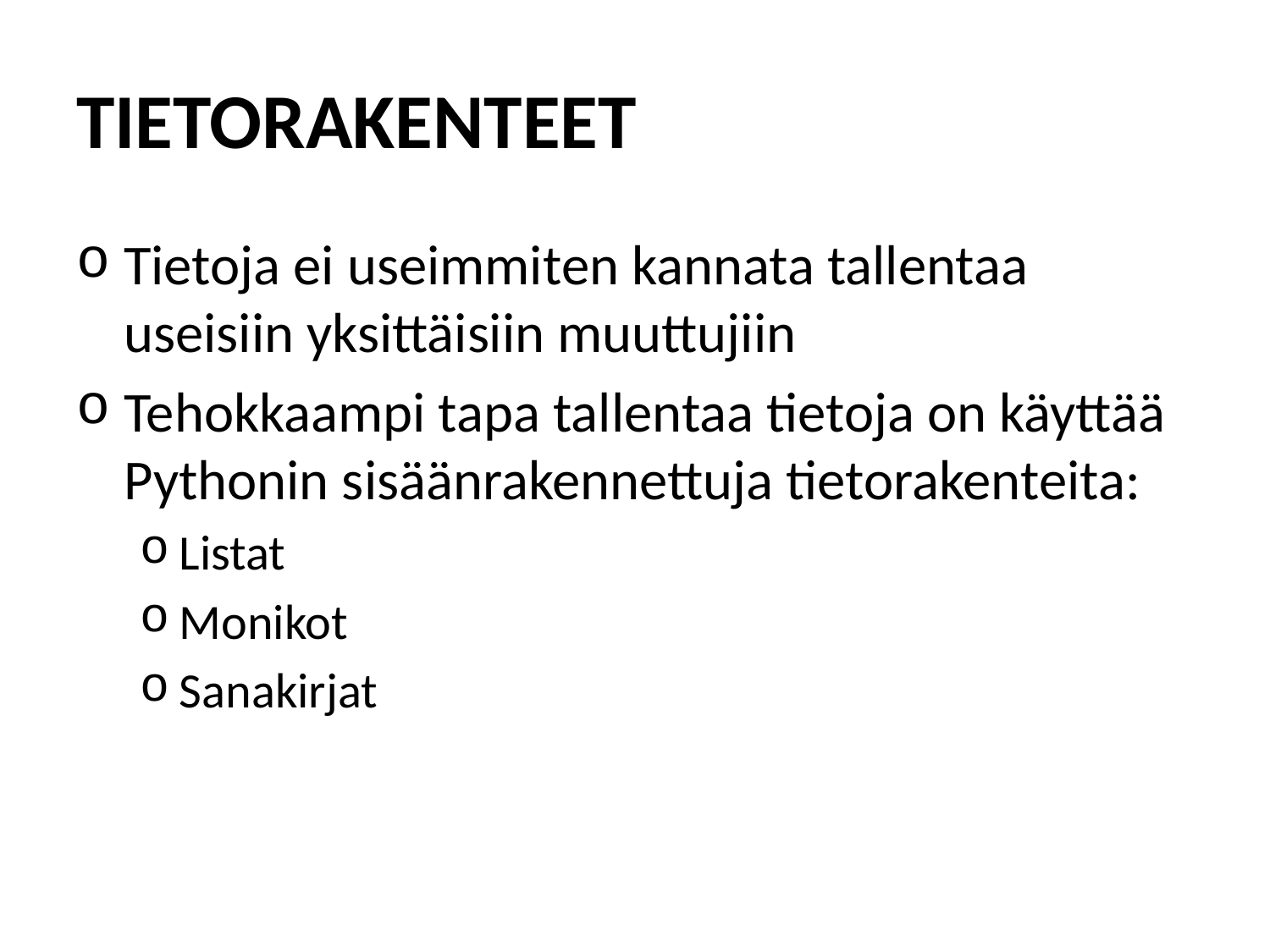

# TIETORAKENTEET
Tietoja ei useimmiten kannata tallentaa useisiin yksittäisiin muuttujiin
Tehokkaampi tapa tallentaa tietoja on käyttää Pythonin sisäänrakennettuja tietorakenteita:
Listat
Monikot
Sanakirjat